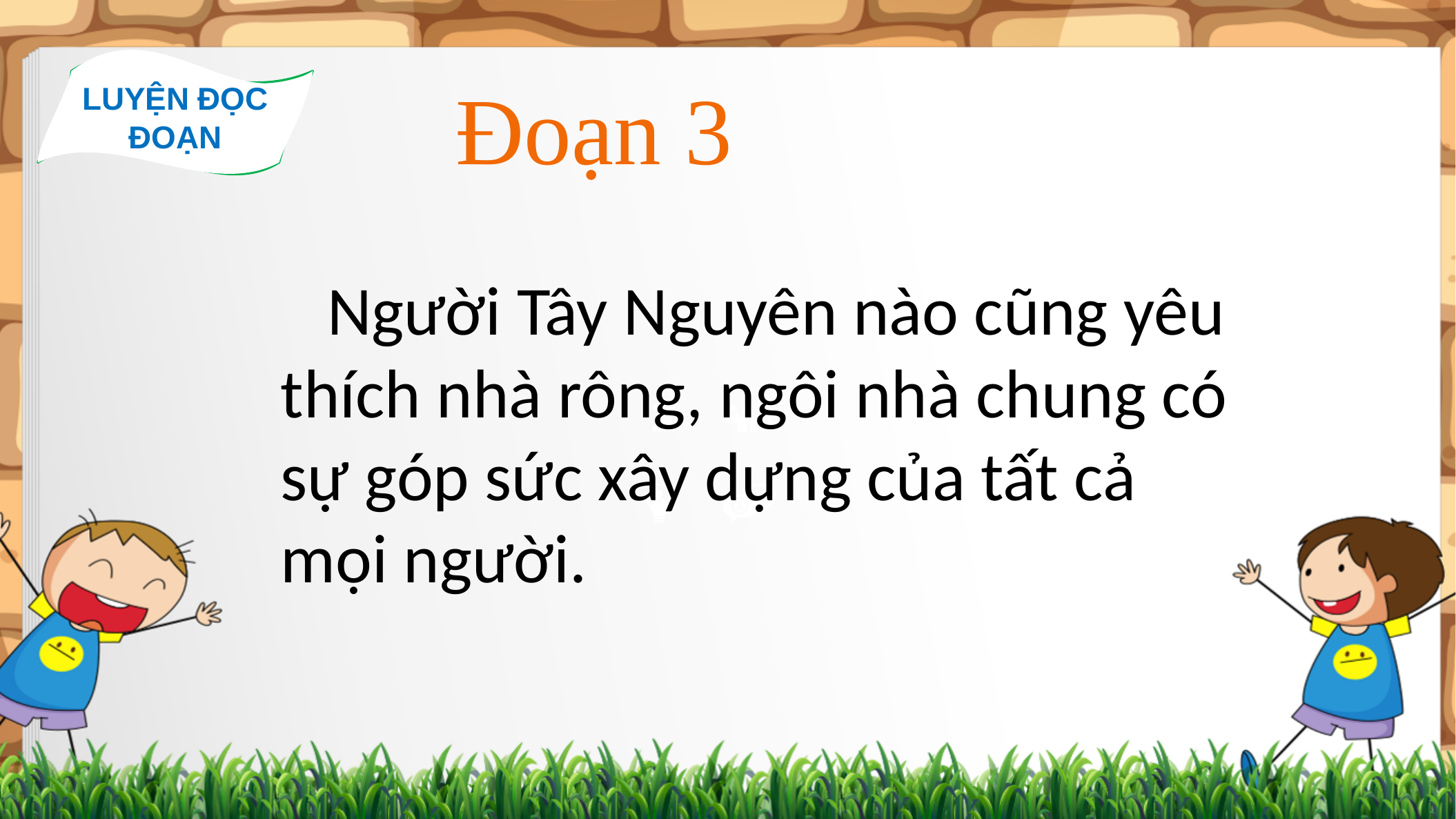

LUYỆN ĐỌC ĐOẠN
Đoạn 3

   Người Tây Nguyên nào cũng yêu thích nhà rông, ngôi nhà chung có sự góp sức xây dựng của tất cả mọi người.